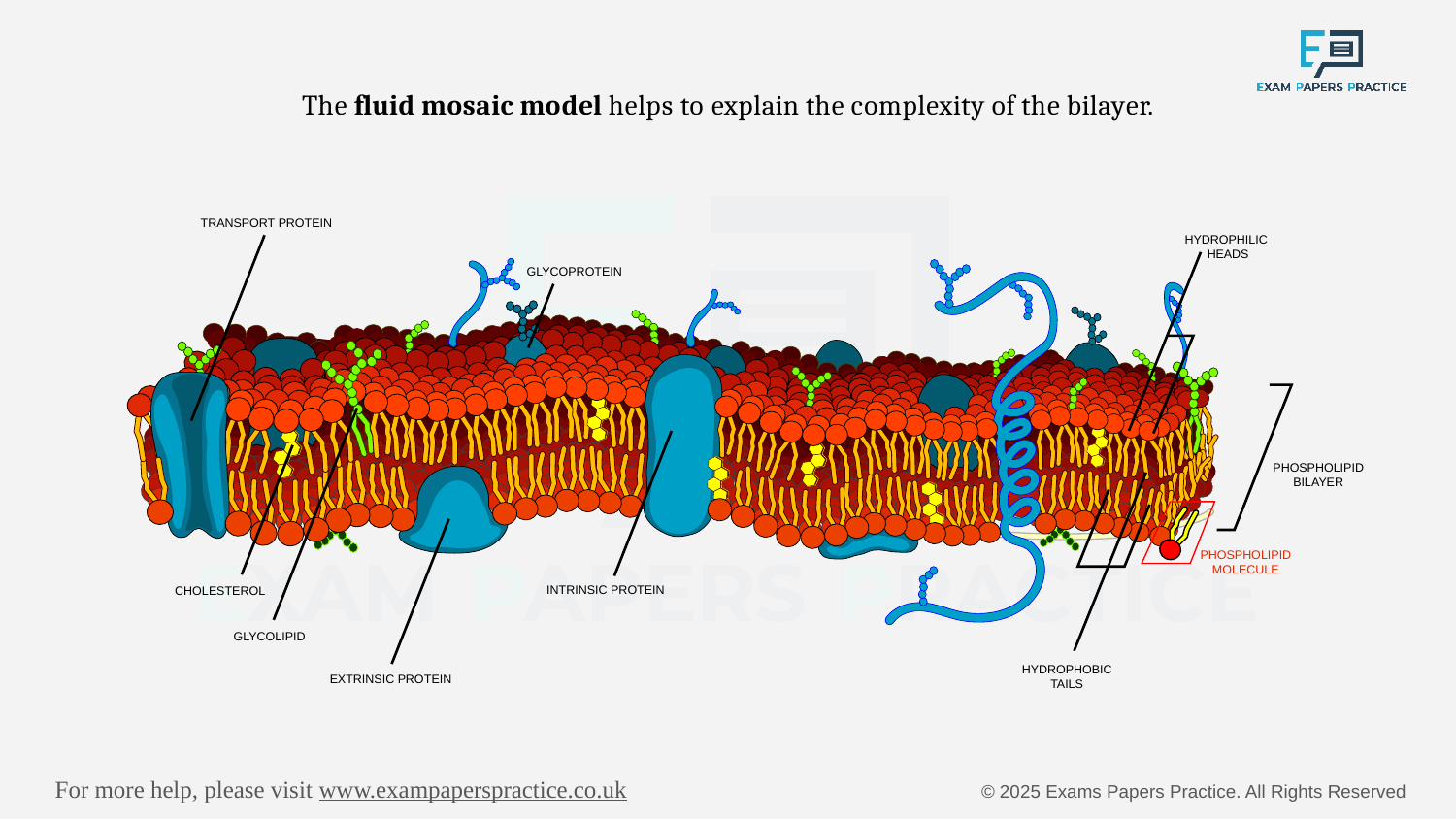

The fluid mosaic model helps to explain the complexity of the bilayer.
TRANSPORT PROTEIN
HYDROPHILIC
HEADS

GLYCOPROTEIN

PHOSPHOLIPID BILAYER

PHOSPHOLIPID MOLECULE

INTRINSIC PROTEIN
CHOLESTEROL

GLYCOLIPID
HYDROPHOBIC TAILS
EXTRINSIC PROTEIN